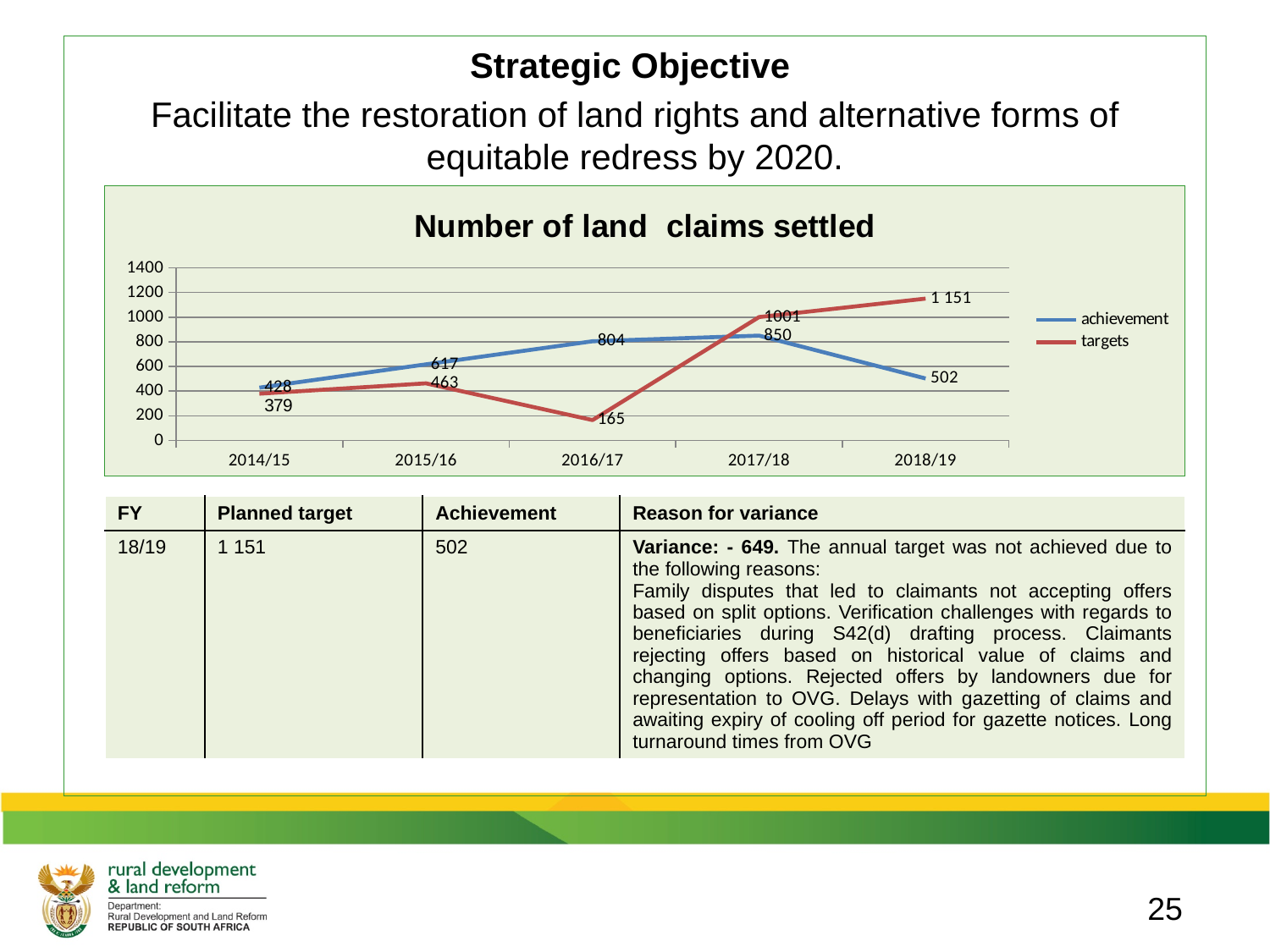

Strategic Objective
Facilitate the restoration of land rights and alternative forms of equitable redress by 2020.

### Chart: Number of land  claims settled

| Category | achievement | targets |
|---|---|---|
| 2014/15 | 428.0 | 379.0 |
| 2015/16 | 617.0 | 463.0 |
| 2016/17 | 804.0 | 165.0 |
| 2017/18 | 850.0 | 1001.0 |
| 2018/19 | 502.0 | 1151.0 |
| FY | Planned target | Achievement | Reason for variance |
| --- | --- | --- | --- |
| 18/19 | 1 151 | 502 | Variance: - 649. The annual target was not achieved due to the following reasons: Family disputes that led to claimants not accepting offers based on split options. Verification challenges with regards to beneficiaries during S42(d) drafting process. Claimants rejecting offers based on historical value of claims and changing options. Rejected offers by landowners due for representation to OVG. Delays with gazetting of claims and awaiting expiry of cooling off period for gazette notices. Long turnaround times from OVG |
25